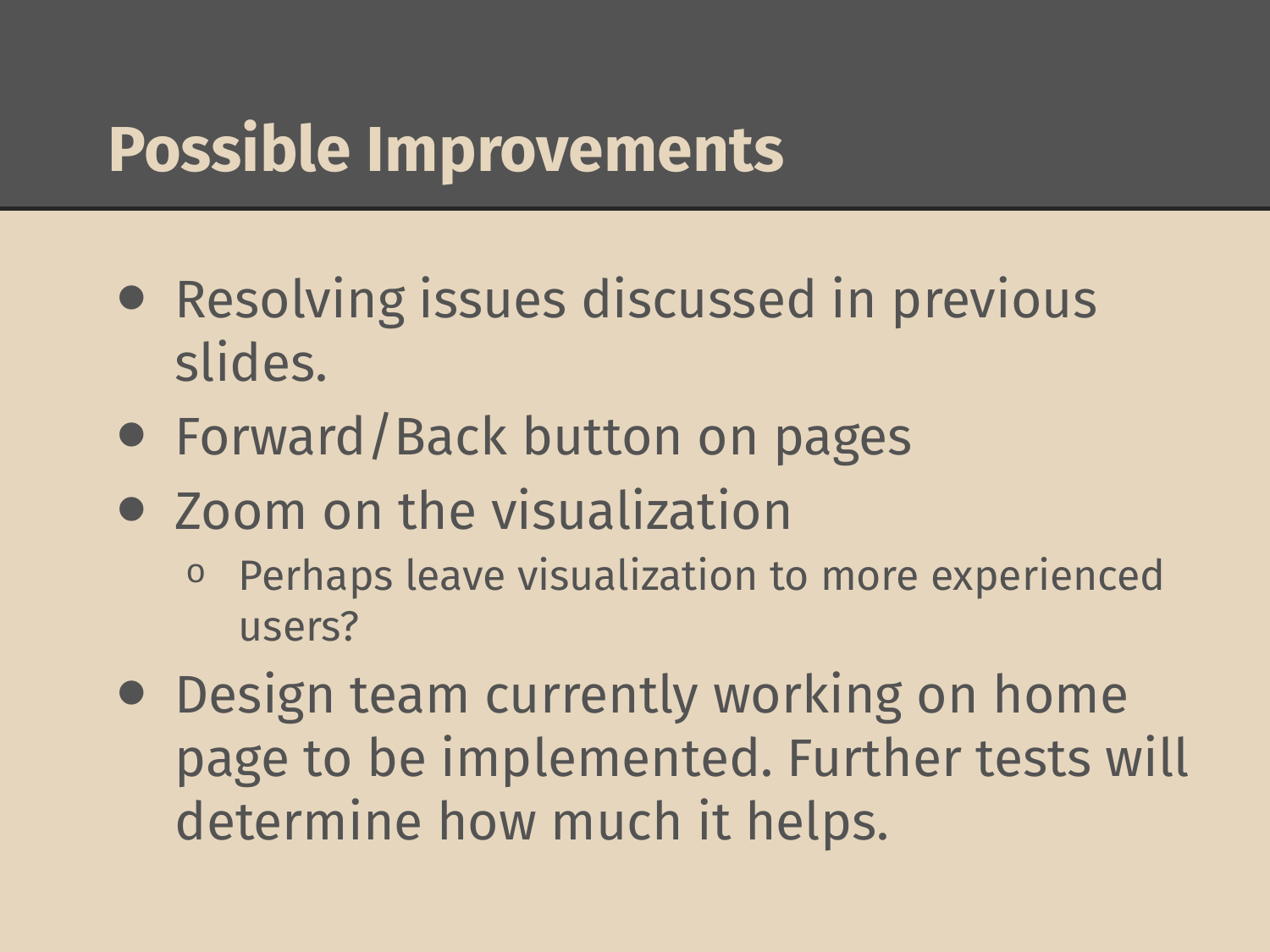

# Possible Improvements
Resolving issues discussed in previous slides.
Forward/Back button on pages
Zoom on the visualization
Perhaps leave visualization to more experienced users?
Design team currently working on home page to be implemented. Further tests will determine how much it helps.